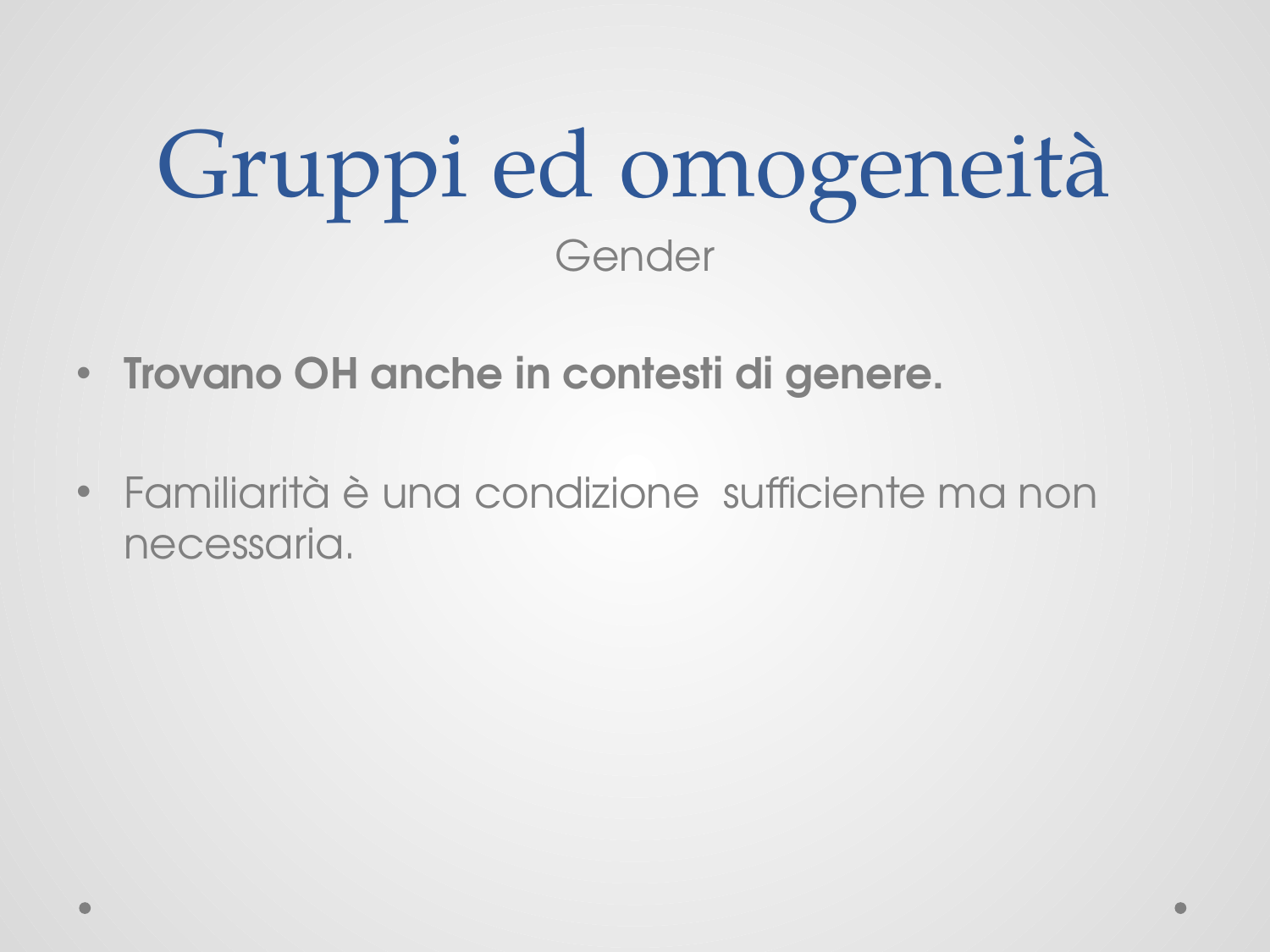

# Gruppi ed omogeneità
Gender

Trovano OH anche in contesti di genere.

Familiarità è una condizione  sufficiente ma non necessaria.